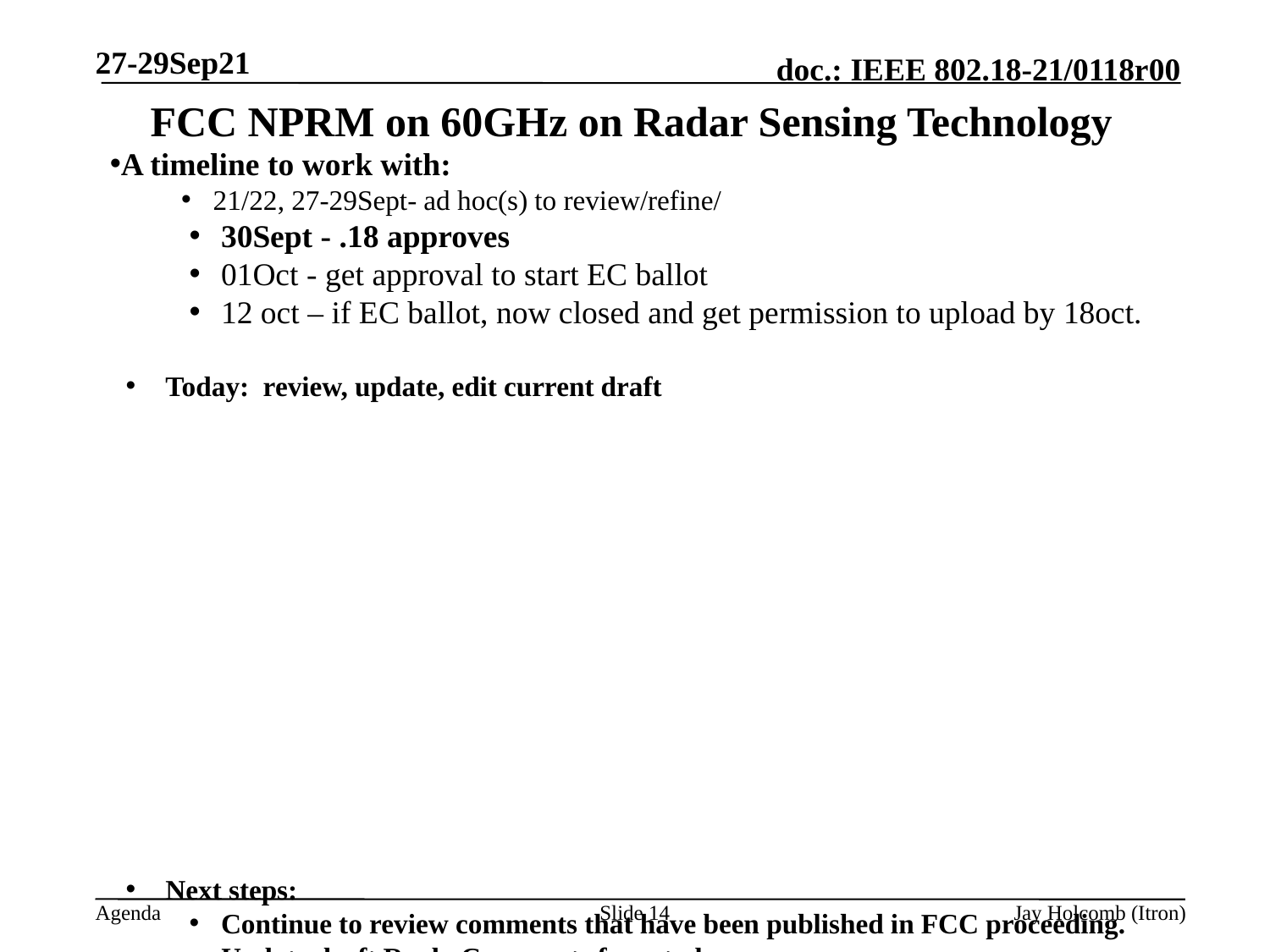

27-29Sep21
# FCC NPRM on 60GHz on Radar Sensing Technology
A timeline to work with:
21/22, 27-29Sept- ad hoc(s) to review/refine/
30Sept - .18 approves
01Oct - get approval to start EC ballot
12 oct – if EC ballot, now closed and get permission to upload by 18oct.

Today:  review, update, edit current draft

Next steps:
Continue to review comments that have been published in FCC proceeding.
Update draft Reply Comments from today
after tuesday,  .18 chair send out rev ___ and remind of .18 weekly meeting thursday will be a vote.

Slide 14
Jay Holcomb (Itron)